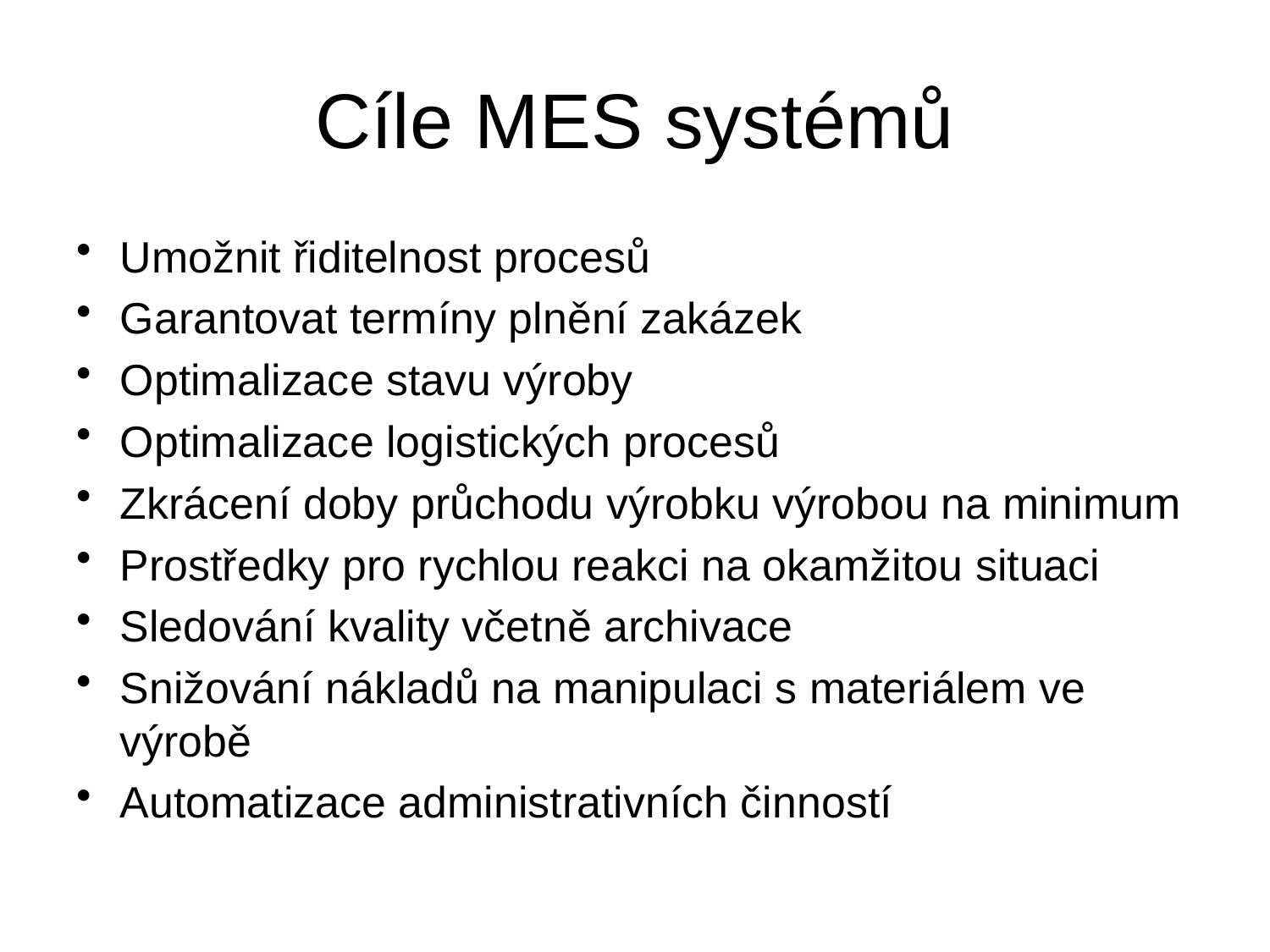

# Cíle MES systémů
Umožnit řiditelnost procesů
Garantovat termíny plnění zakázek
Optimalizace stavu výroby
Optimalizace logistických procesů
Zkrácení doby průchodu výrobku výrobou na minimum
Prostředky pro rychlou reakci na okamžitou situaci
Sledování kvality včetně archivace
Snižování nákladů na manipulaci s materiálem ve výrobě
Automatizace administrativních činností